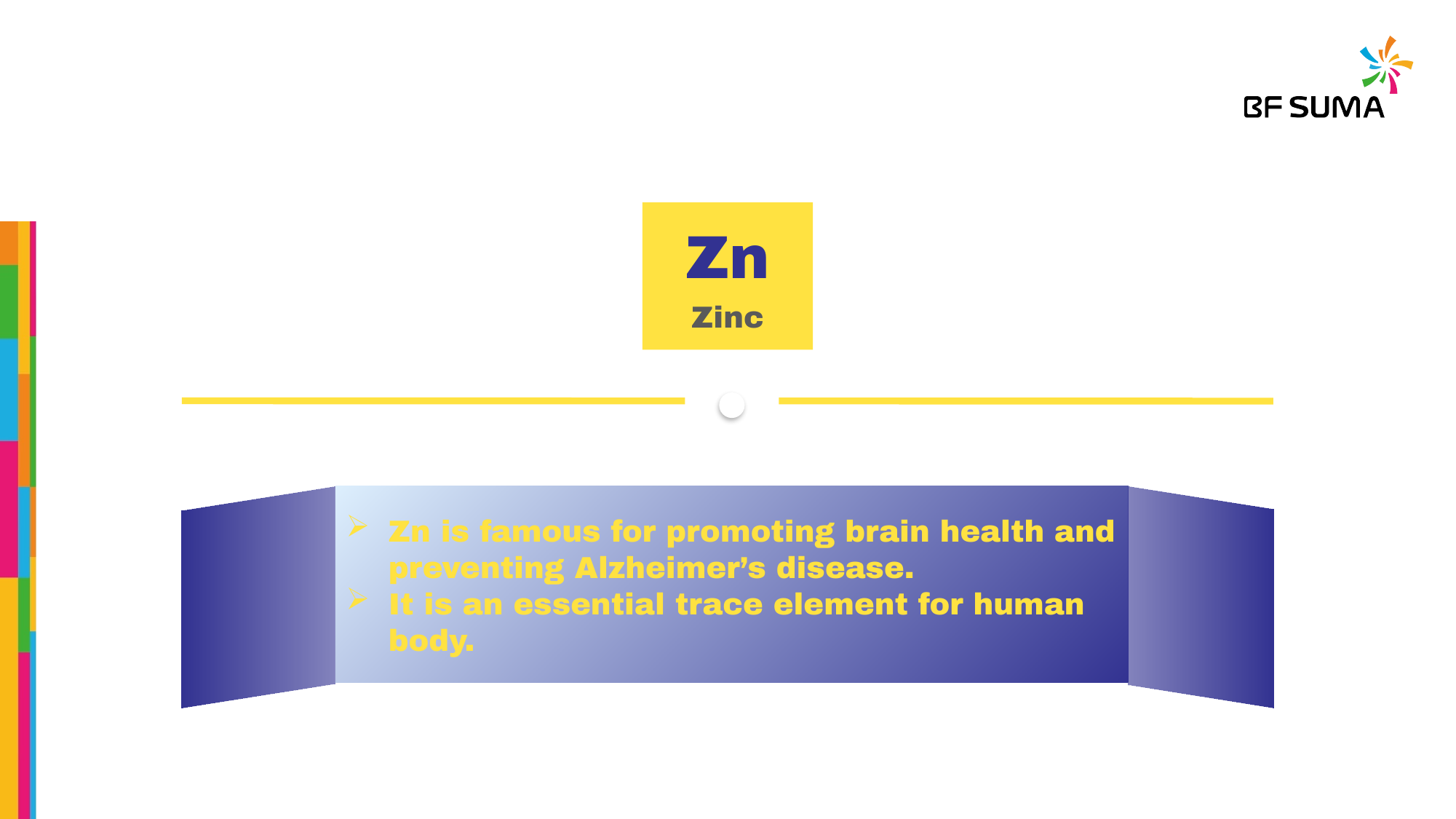

Zn

Zinc

Zn is famous for promoting brain health and preventing Alzheimer’s disease.
It is an essential trace element for human body.